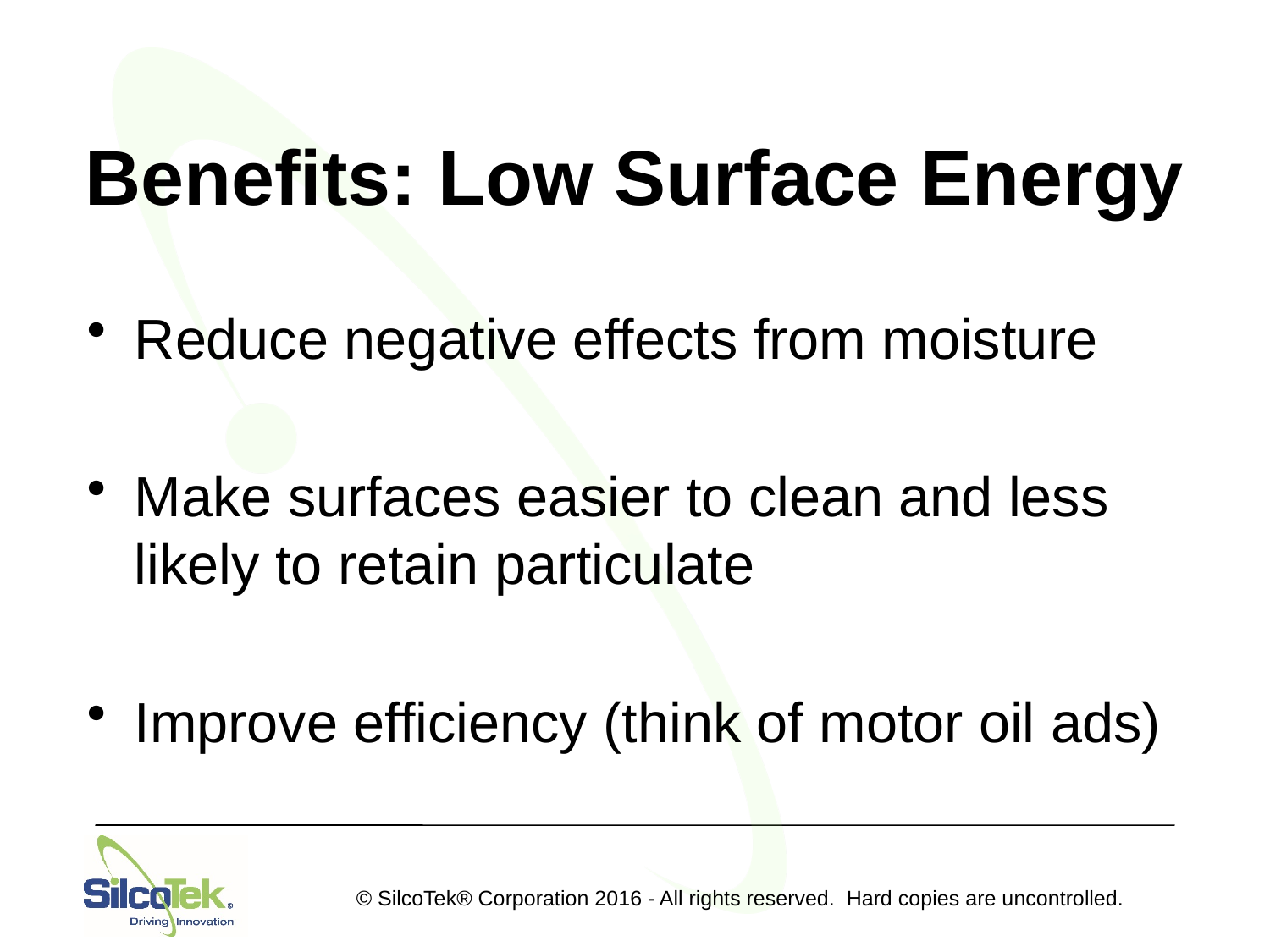

Benefits: Low Surface Energy
Reduce negative effects from moisture

Make surfaces easier to clean and less likely to retain particulate

Improve efficiency (think of motor oil ads)
© SilcoTek® Corporation 2016 - All rights reserved.  Hard copies are uncontrolled.